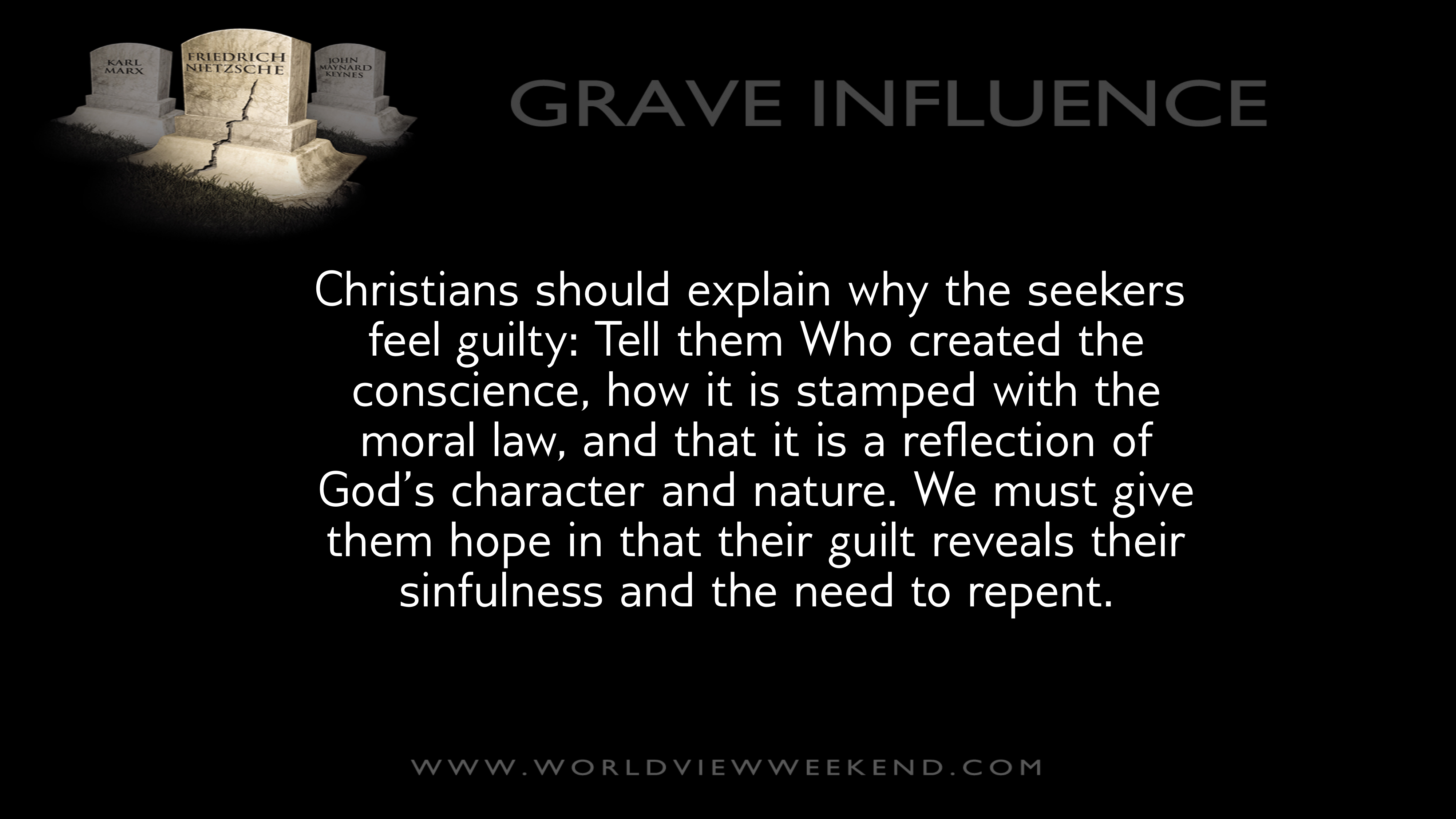

Christians should explain why the seekers feel guilty: Tell them Who created the conscience, how it is stamped with the moral law, and that it is a reflection of God’s character and nature. We must give them hope in that their guilt reveals their sinfulness and the need to repent.